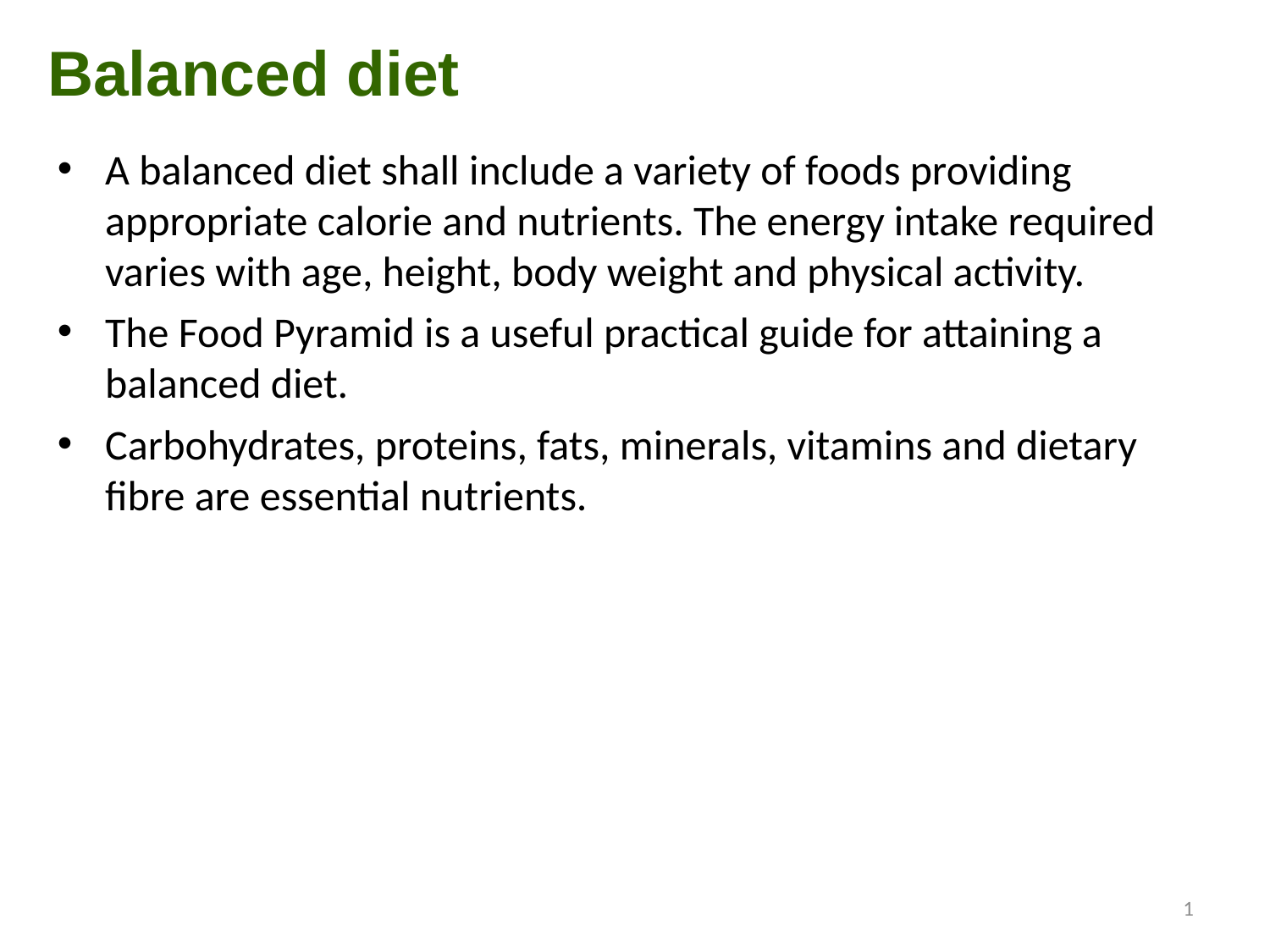

Balanced diet
A balanced diet shall include a variety of foods providing appropriate calorie and nutrients. The energy intake required varies with age, height, body weight and physical activity.
The Food Pyramid is a useful practical guide for attaining a balanced diet.
Carbohydrates, proteins, fats, minerals, vitamins and dietary fibre are essential nutrients.
1